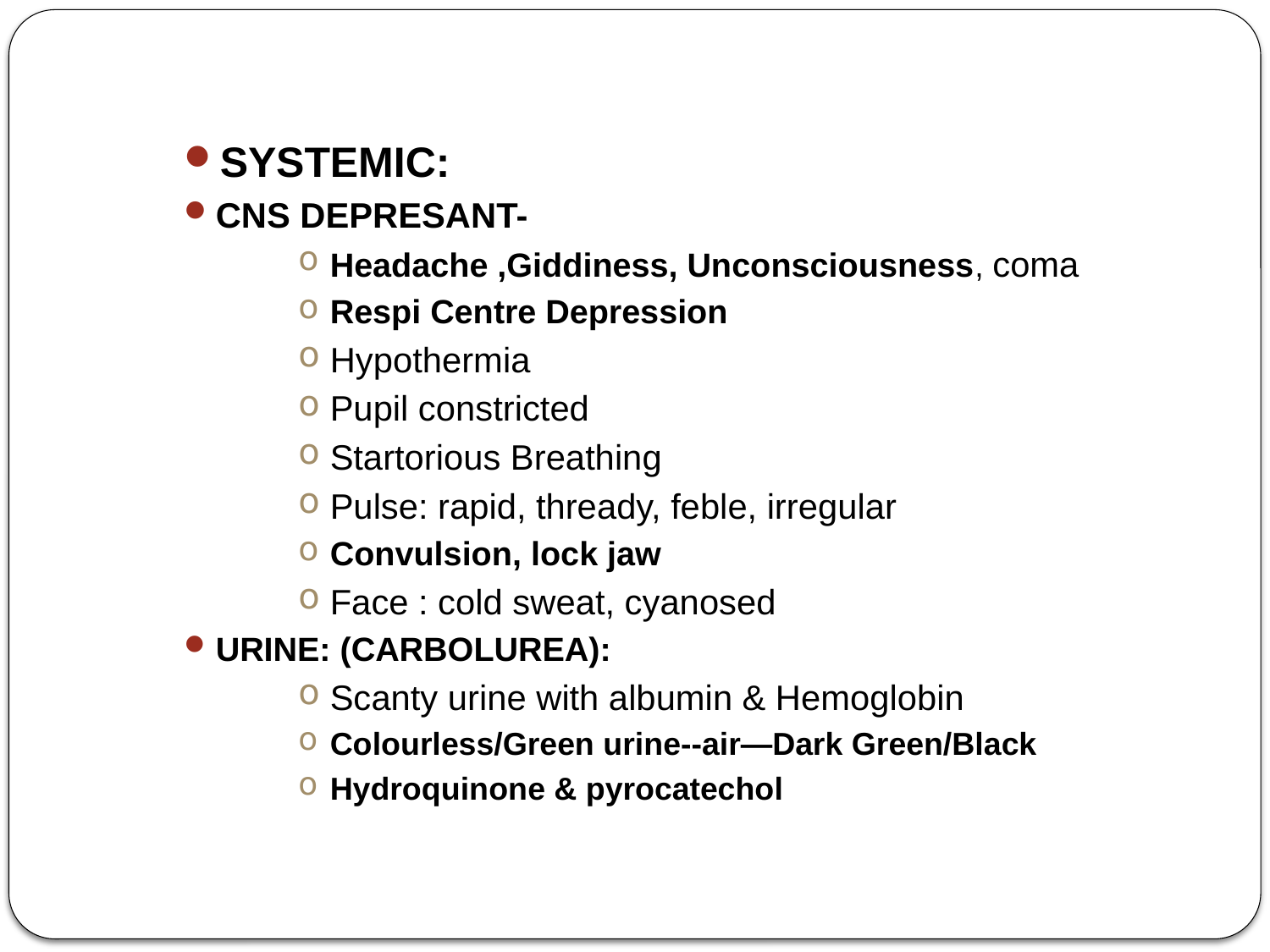

SYSTEMIC:
CNS DEPRESANT-
Headache ,Giddiness, Unconsciousness, coma
Respi Centre Depression
Hypothermia
Pupil constricted
Startorious Breathing
Pulse: rapid, thready, feble, irregular
Convulsion, lock jaw
Face : cold sweat, cyanosed
URINE: (CARBOLUREA):
Scanty urine with albumin & Hemoglobin
Colourless/Green urine--air—Dark Green/Black
Hydroquinone & pyrocatechol